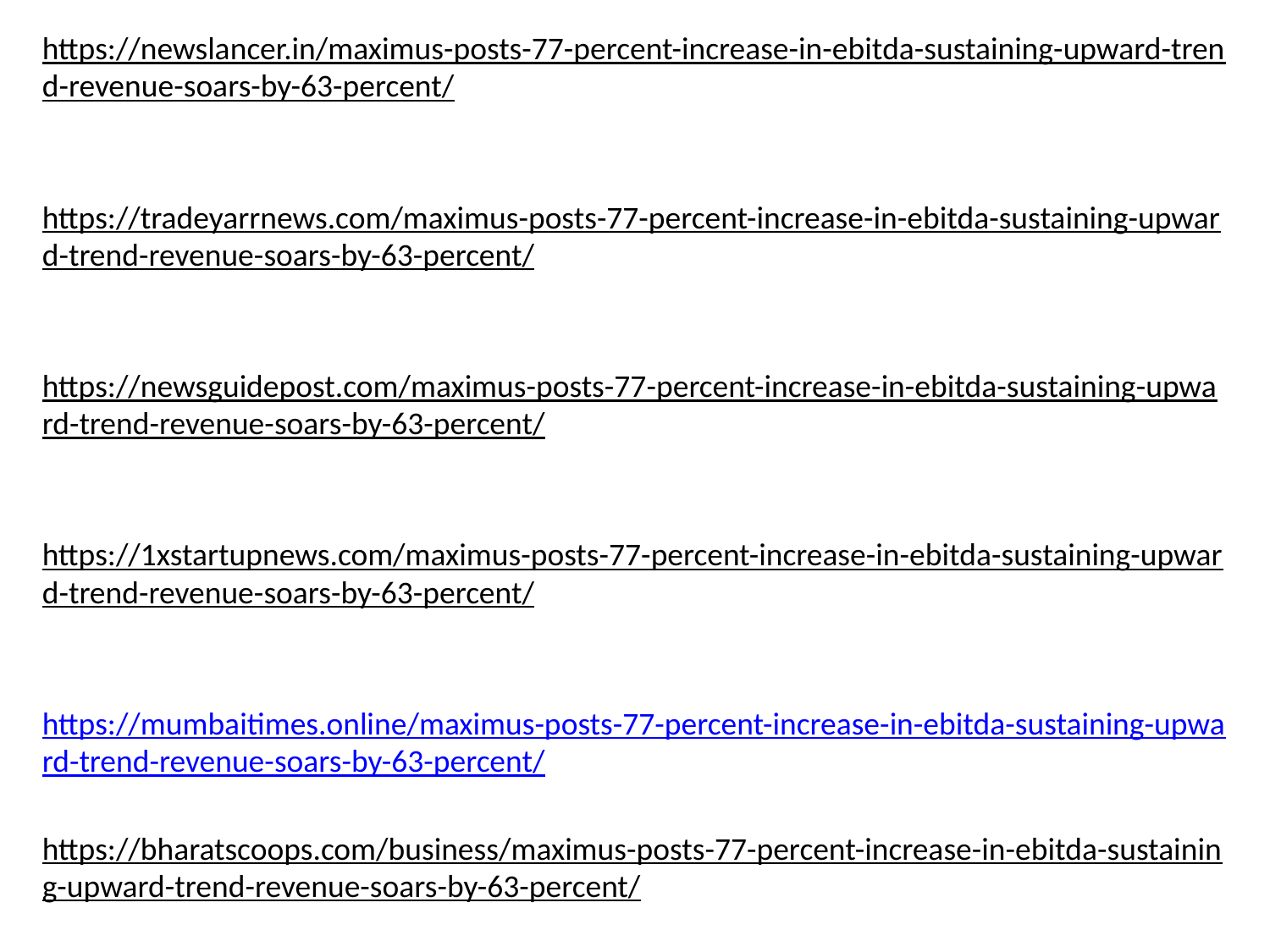

https://newslancer.in/maximus-posts-77-percent-increase-in-ebitda-sustaining-upward-trend-revenue-soars-by-63-percent/

https://tradeyarrnews.com/maximus-posts-77-percent-increase-in-ebitda-sustaining-upward-trend-revenue-soars-by-63-percent/

https://newsguidepost.com/maximus-posts-77-percent-increase-in-ebitda-sustaining-upward-trend-revenue-soars-by-63-percent/

https://1xstartupnews.com/maximus-posts-77-percent-increase-in-ebitda-sustaining-upward-trend-revenue-soars-by-63-percent/

https://mumbaitimes.online/maximus-posts-77-percent-increase-in-ebitda-sustaining-upward-trend-revenue-soars-by-63-percent/

https://bharatscoops.com/business/maximus-posts-77-percent-increase-in-ebitda-sustaining-upward-trend-revenue-soars-by-63-percent/

https://bhurabhai.com/maximus-posts-77-percent-increase-in-ebitda-sustaining-upward-trend-revenue-soars-by-63-percent/